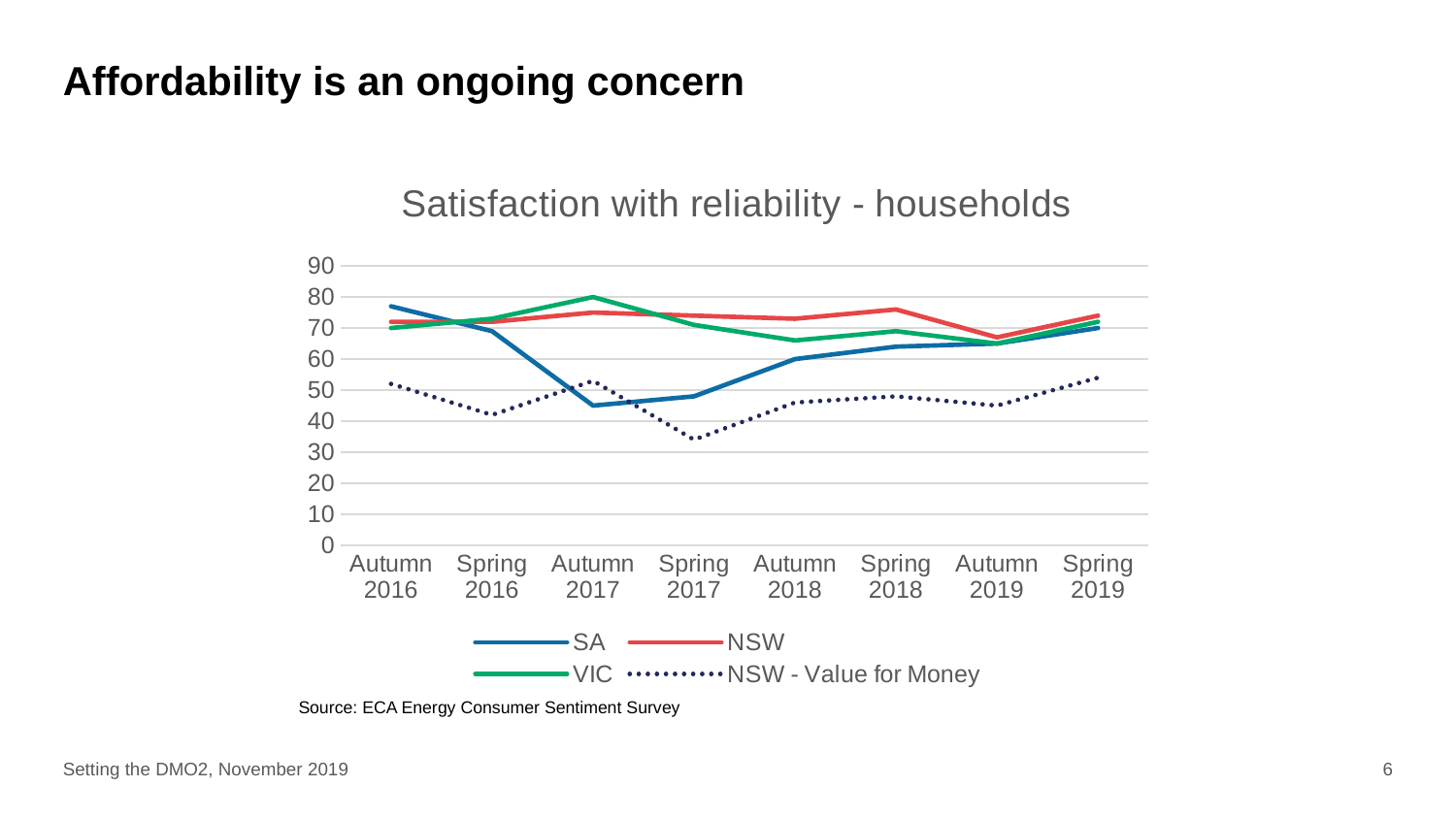

# Affordability is an ongoing concern

### Chart: Satisfaction with reliability - households

| Category | SA | NSW | VIC | NSW - Value for Money |
|---|---|---|---|---|
| Autumn 2016 | 77.0 | 72.0 | 70.0 | 52.0 |
| Spring 2016 | 69.0 | 72.0 | 73.0 | 42.0 |
| Autumn 2017 | 45.0 | 75.0 | 80.0 | 53.0 |
| Spring 2017 | 48.0 | 74.0 | 71.0 | 34.0 |
| Autumn 2018 | 60.0 | 73.0 | 66.0 | 46.0 |
| Spring 2018 | 64.0 | 76.0 | 69.0 | 48.0 |
| Autumn 2019 | 65.0 | 67.0 | 65.0 | 45.0 |
| Spring 2019 | 70.0 | 74.0 | 72.0 | 54.0 |
Source: ECA Energy Consumer Sentiment Survey
Setting the DMO2, November 2019
6